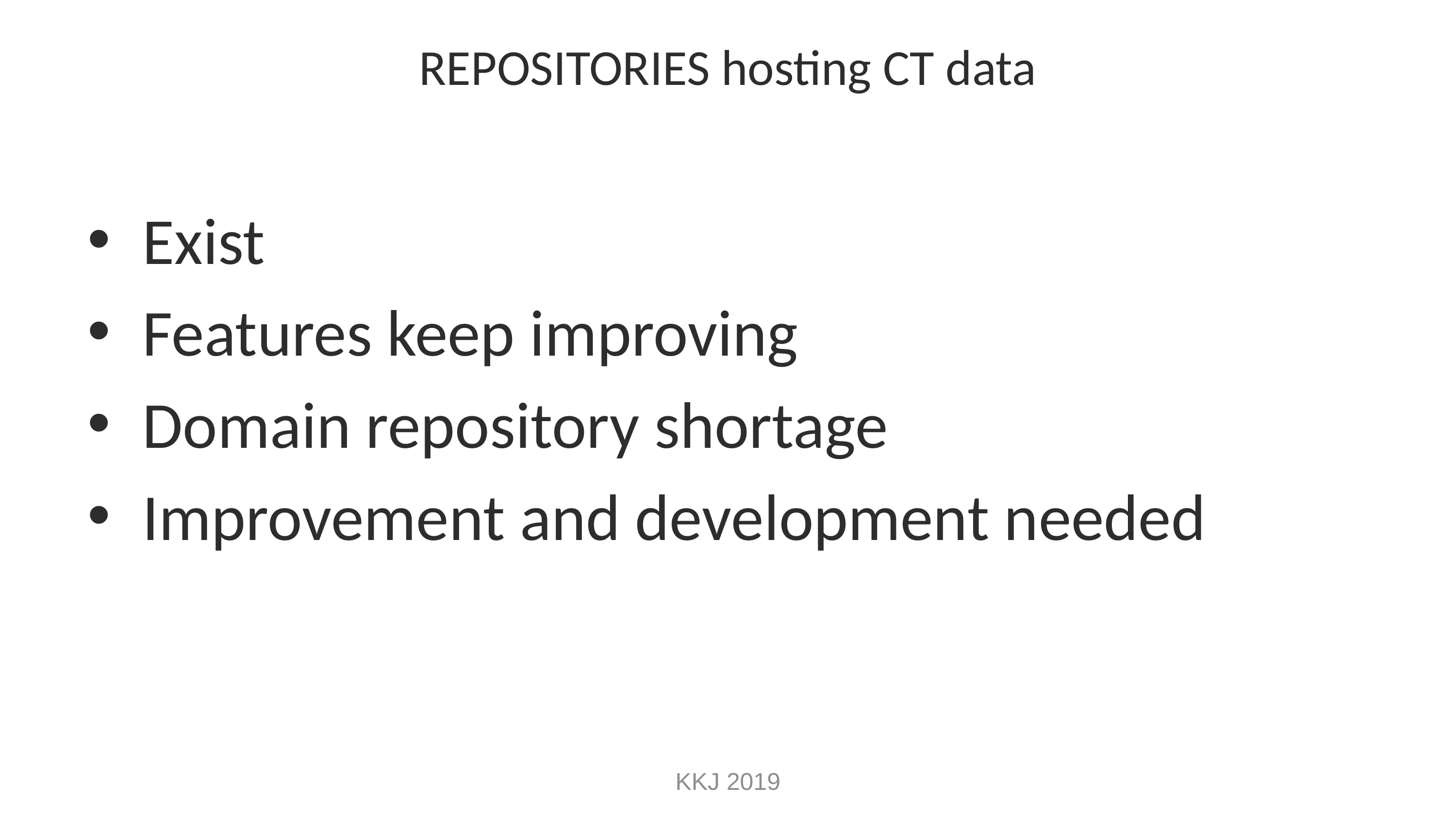

# REPOSITORIES hosting CT data
Exist
Features keep improving
Domain repository shortage
Improvement and development needed

KKJ 2019